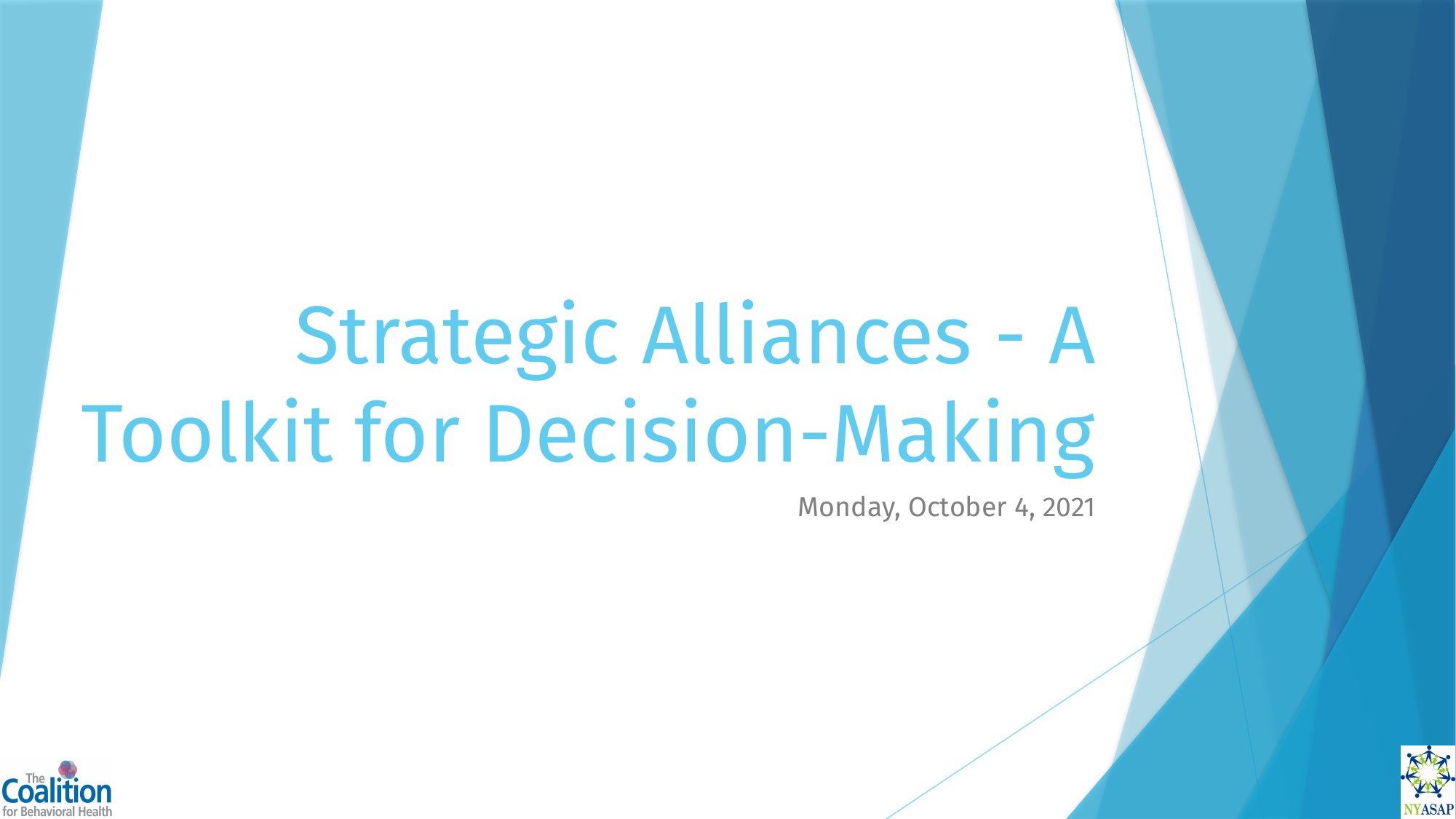

# Strategic Alliances - A Toolkit for Decision-Making
Monday, October 4, 2021